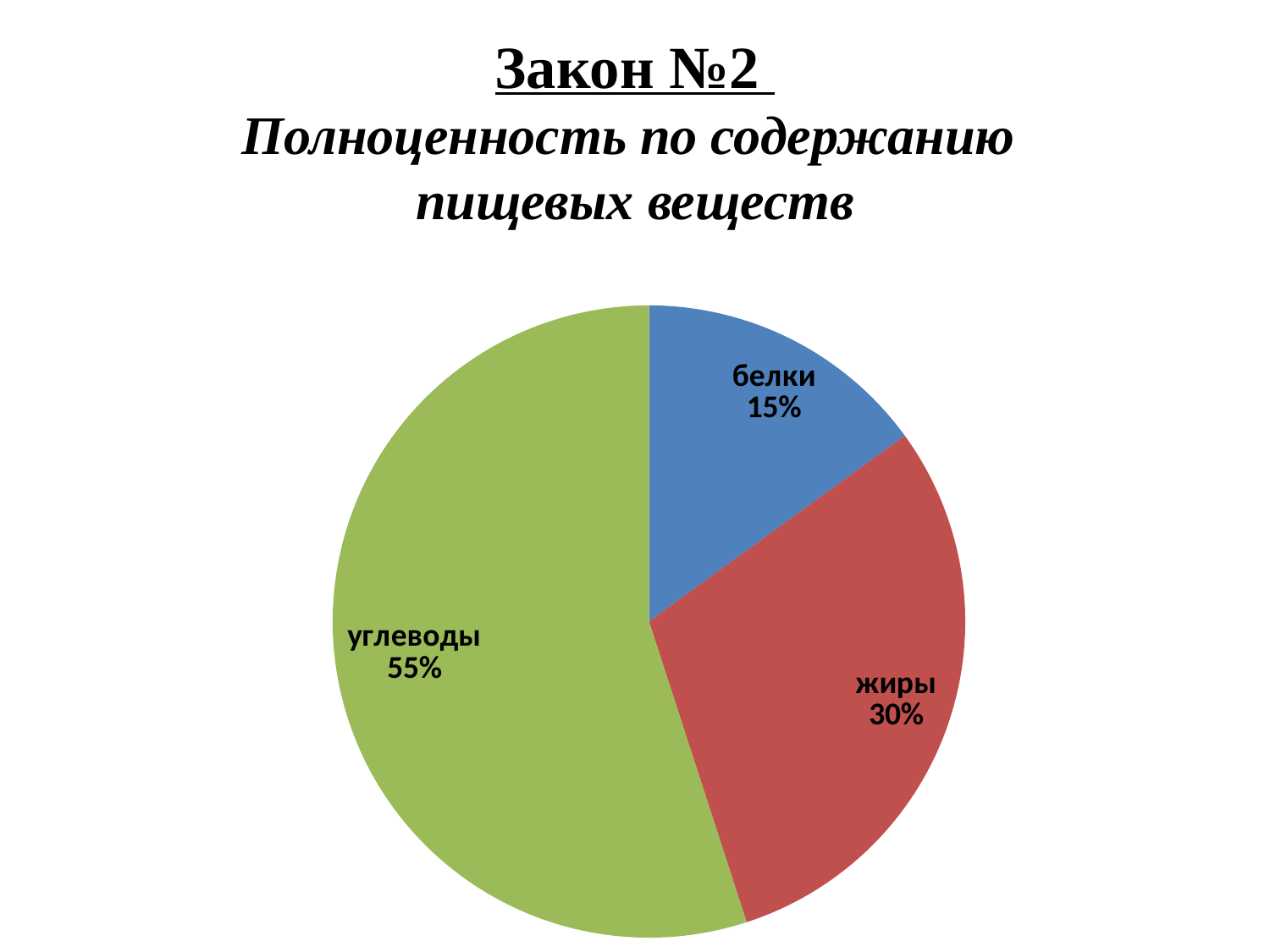

# Закон №2 Полноценность по содержанию пищевых веществ

### Chart

| Category | Продажи |
|---|---|
| белки | 0.15000000000000024 |
| жиры | 0.3000000000000003 |
| углеводы | 0.55 |